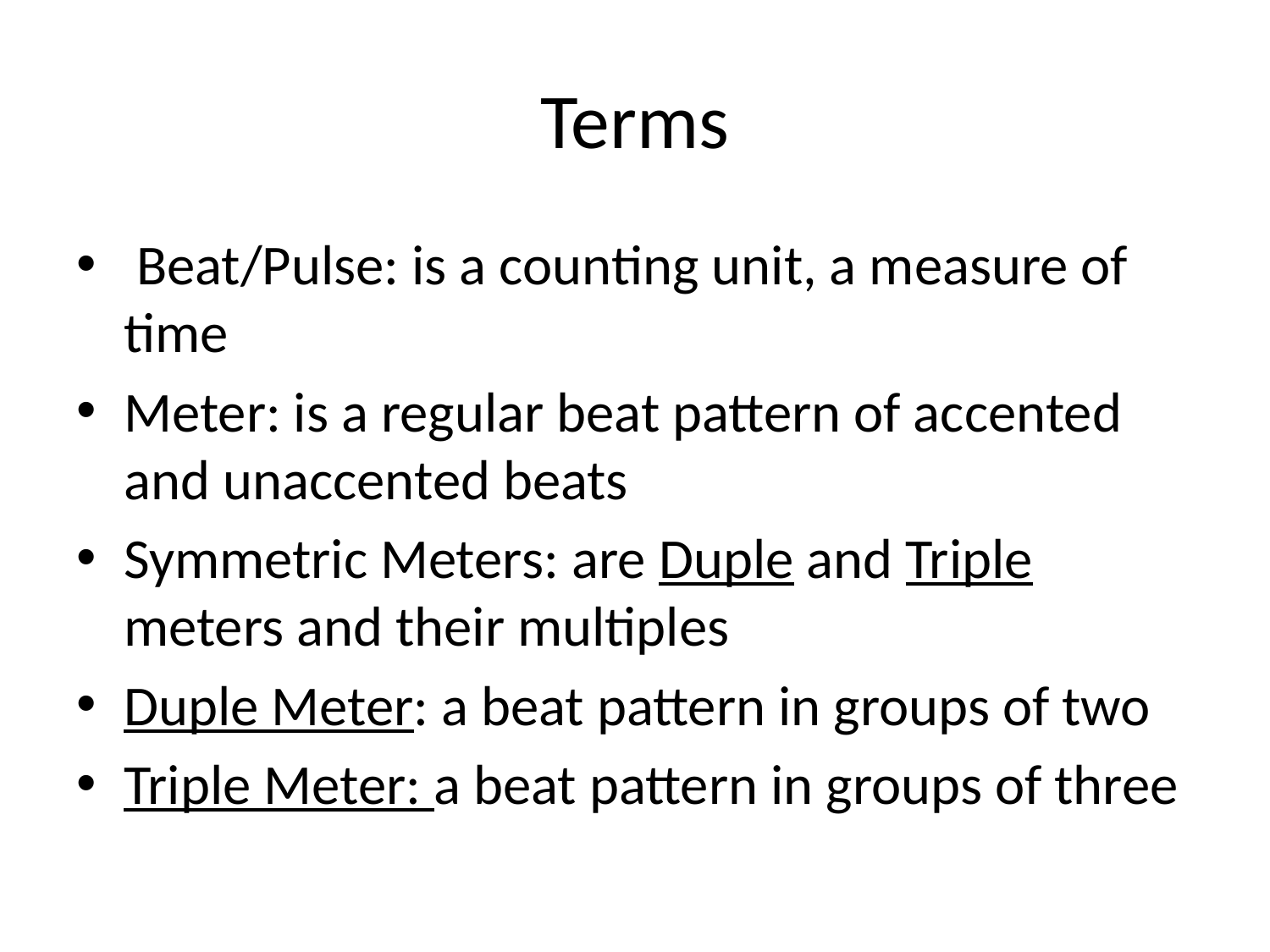

# Terms
 Beat/Pulse: is a counting unit, a measure of time
Meter: is a regular beat pattern of accented and unaccented beats
Symmetric Meters: are Duple and Triple meters and their multiples
Duple Meter: a beat pattern in groups of two
Triple Meter: a beat pattern in groups of three